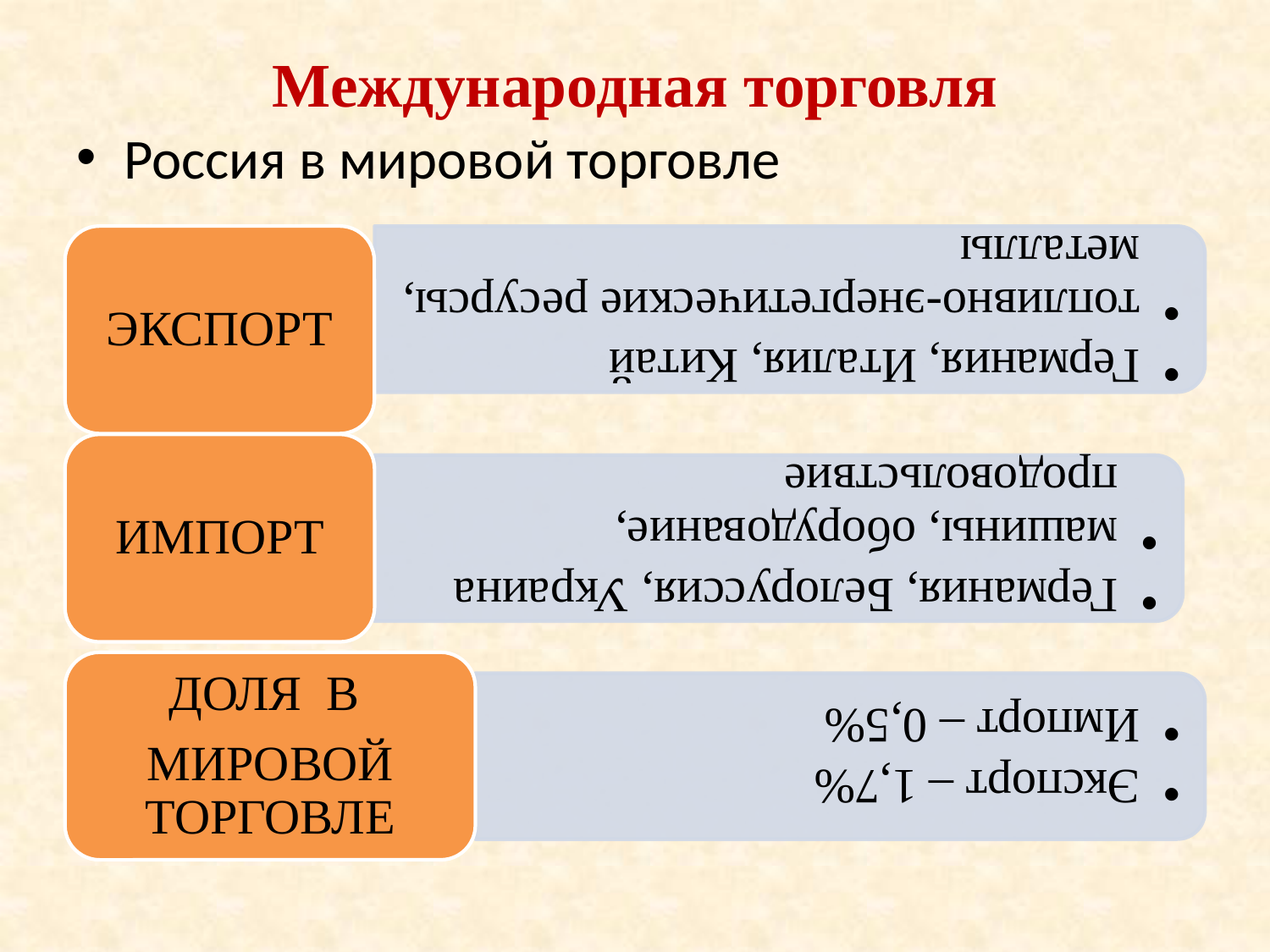

# Международная торговля
Россия в мировой торговле
Германия, Италия, Китай
топливно-энергетические ресурсы, металлы
ЭКСПОРТ
Германия, Белоруссия, Украина
машины, оборудование, продовольствие
ИМПОРТ
Экспорт – 1,7%
Импорт – 0,5%
ДОЛЯ  В
МИРОВОЙ ТОРГОВЛЕ